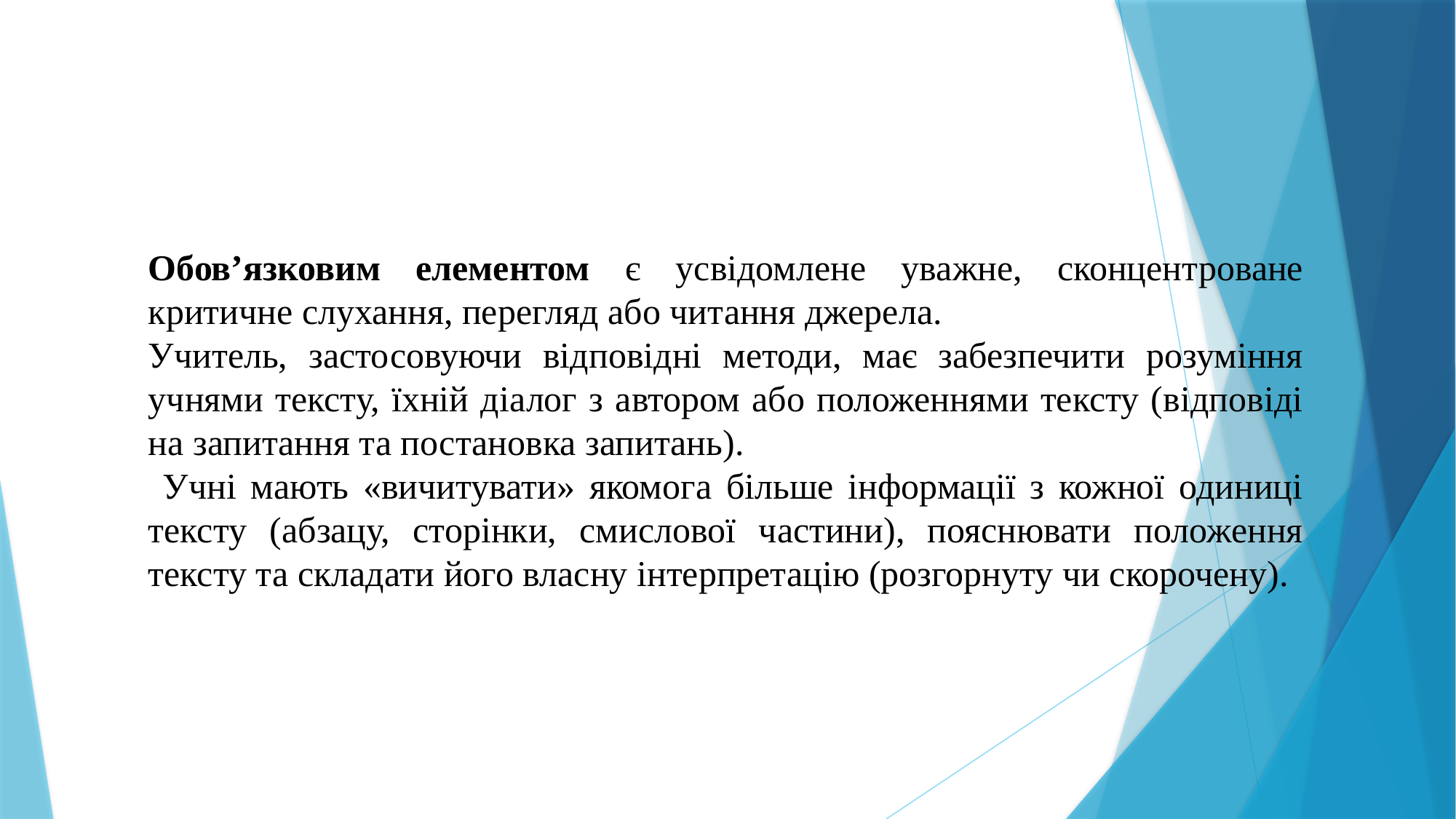

Обов’язковим елементом є усвідомлене уважне, сконцентроване критичне слухання, перегляд або читання джерела.
Учитель, застосовуючи відповідні методи, має забезпечити розуміння учнями тексту, їхній діалог з автором або положеннями тексту (відповіді на запитання та постановка запитань).
 Учні мають «вичитувати» якомога більше інформації з кожної одиниці тексту (абзацу, сторінки, смислової частини), пояснювати положення тексту та складати його власну інтерпретацію (розгорнуту чи скорочену).